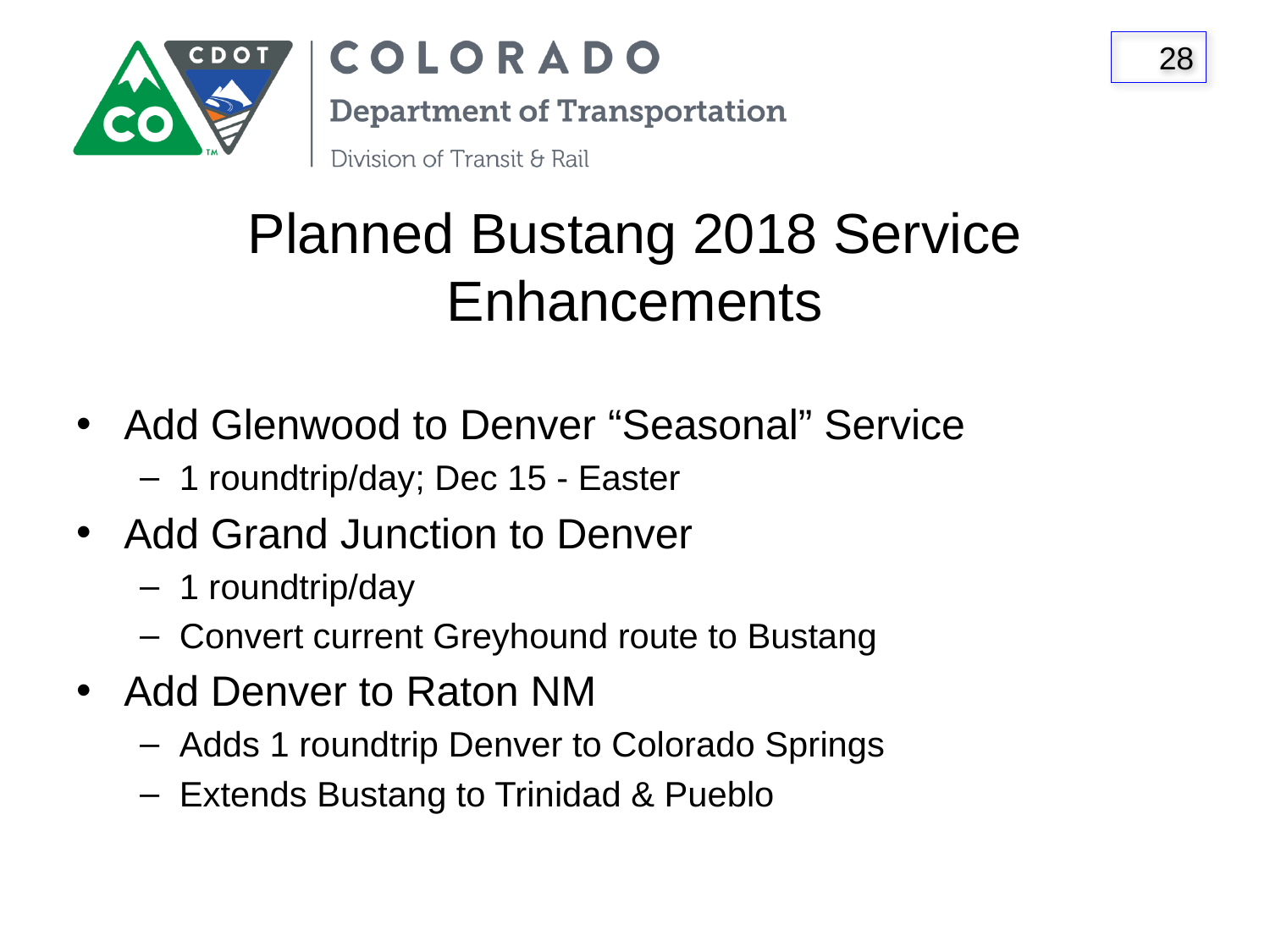

# Planned Bustang 2018 Service Enhancements
Add Glenwood to Denver “Seasonal” Service
1 roundtrip/day; Dec 15 - Easter
Add Grand Junction to Denver
1 roundtrip/day
Convert current Greyhound route to Bustang
Add Denver to Raton NM
Adds 1 roundtrip Denver to Colorado Springs
Extends Bustang to Trinidad & Pueblo